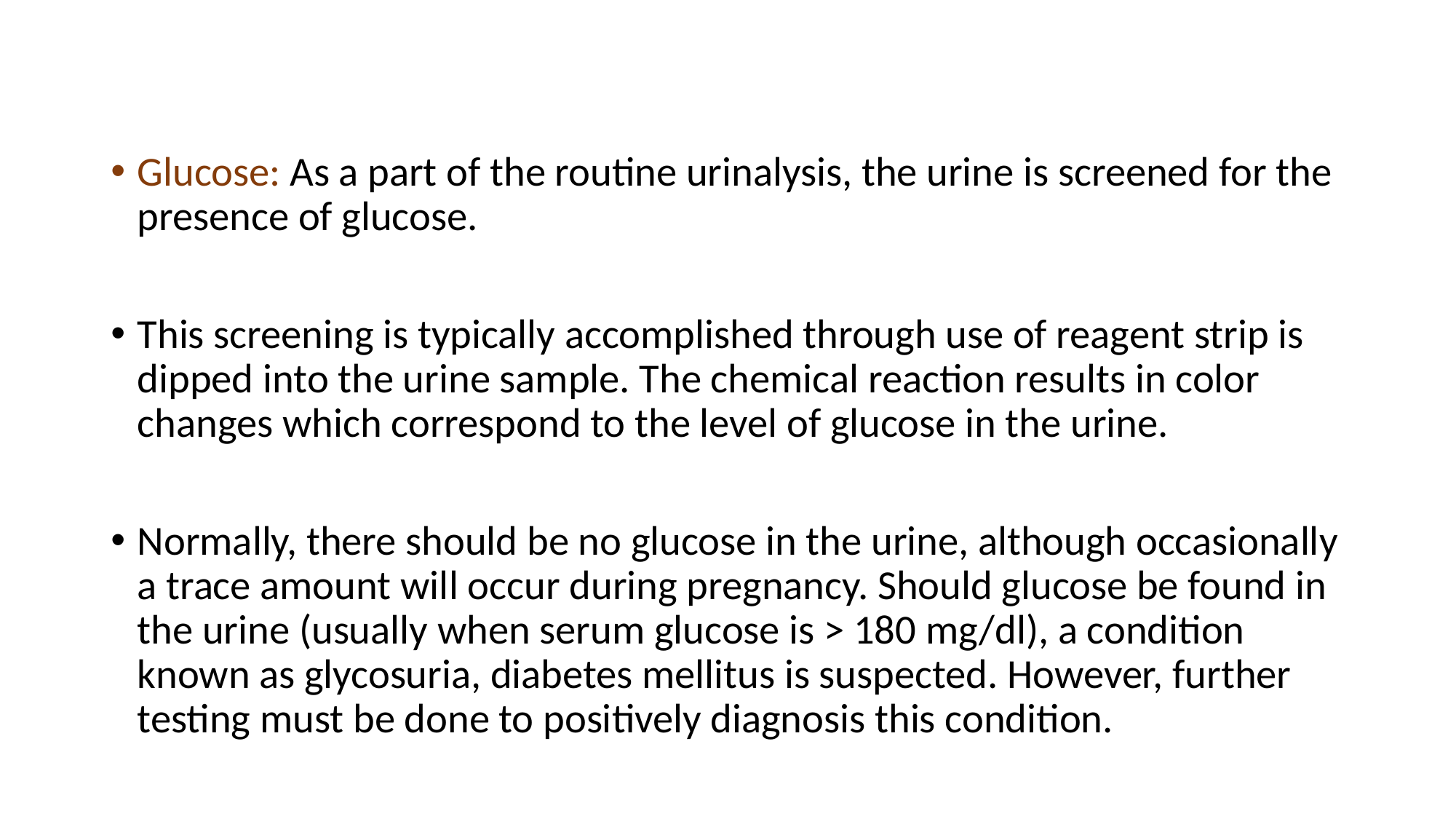

Glucose: As a part of the routine urinalysis, the urine is screened for the presence of glucose.

This screening is typically accomplished through use of reagent strip is dipped into the urine sample. The chemical reaction results in color changes which correspond to the level of glucose in the urine.

Normally, there should be no glucose in the urine, although occasionally a trace amount will occur during pregnancy. Should glucose be found in the urine (usually when serum glucose is > 180 mg/dl), a condition known as glycosuria, diabetes mellitus is suspected. However, further testing must be done to positively diagnosis this condition.